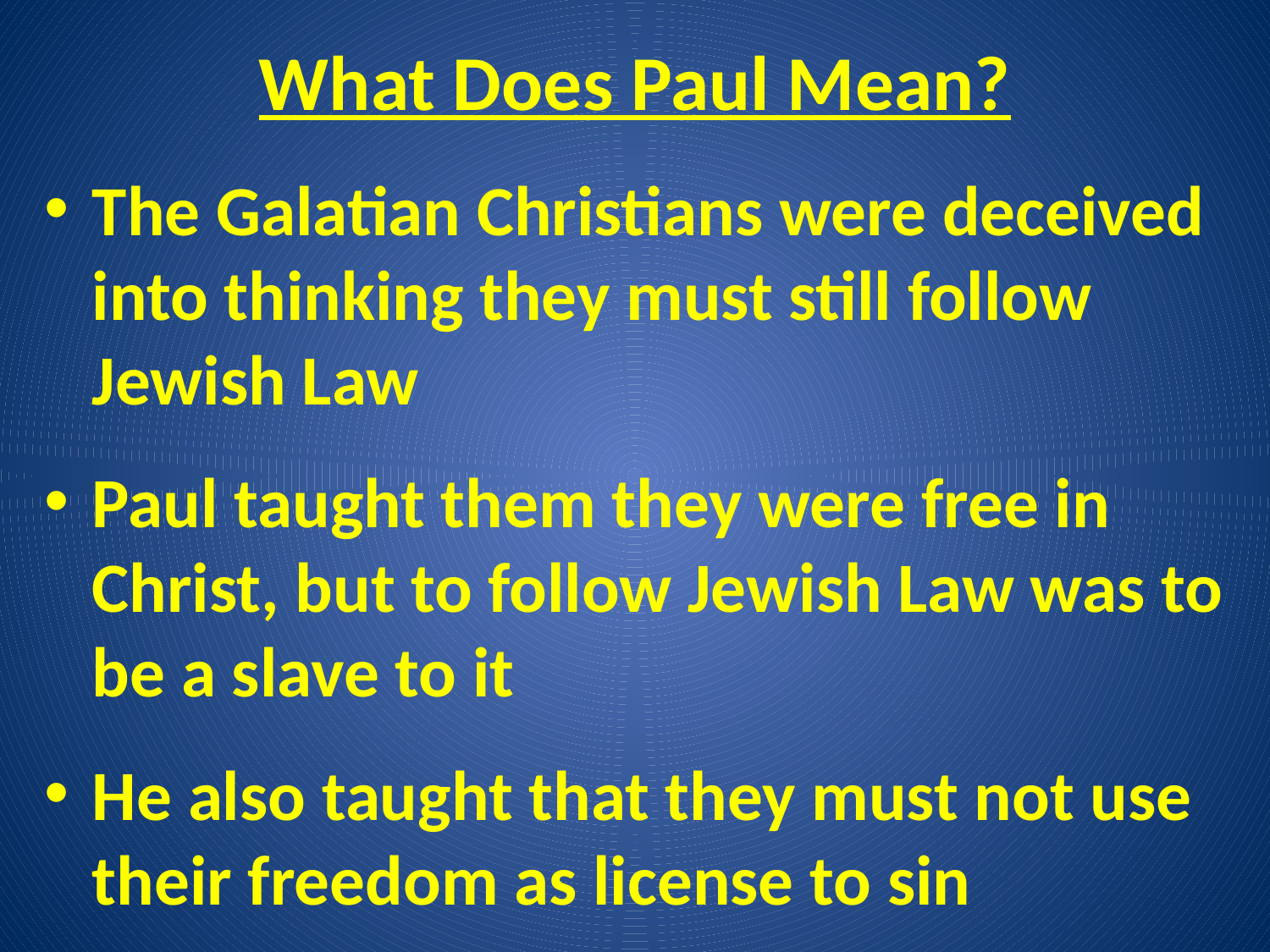

# What Does Paul Mean?
The Galatian Christians were deceived into thinking they must still follow Jewish Law

Paul taught them they were free in Christ, but to follow Jewish Law was to be a slave to it

He also taught that they must not use their freedom as license to sin